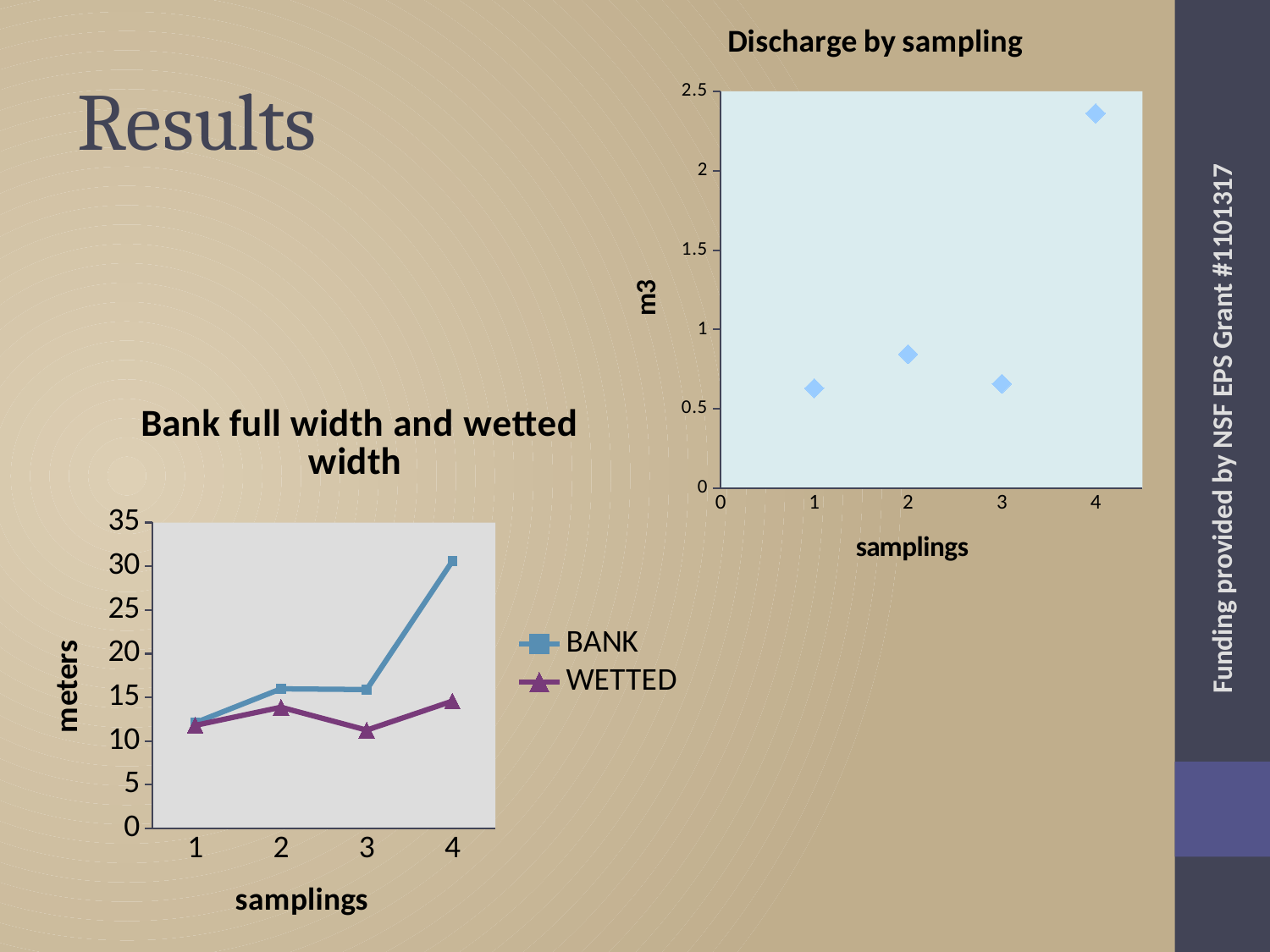

### Chart: Discharge by sampling

| Category |  |
|---|---|
# Results

### Chart: Bank full width and wetted width

| Category |  |  |
|---|---|---|
Funding provided by NSF EPS Grant #1101317